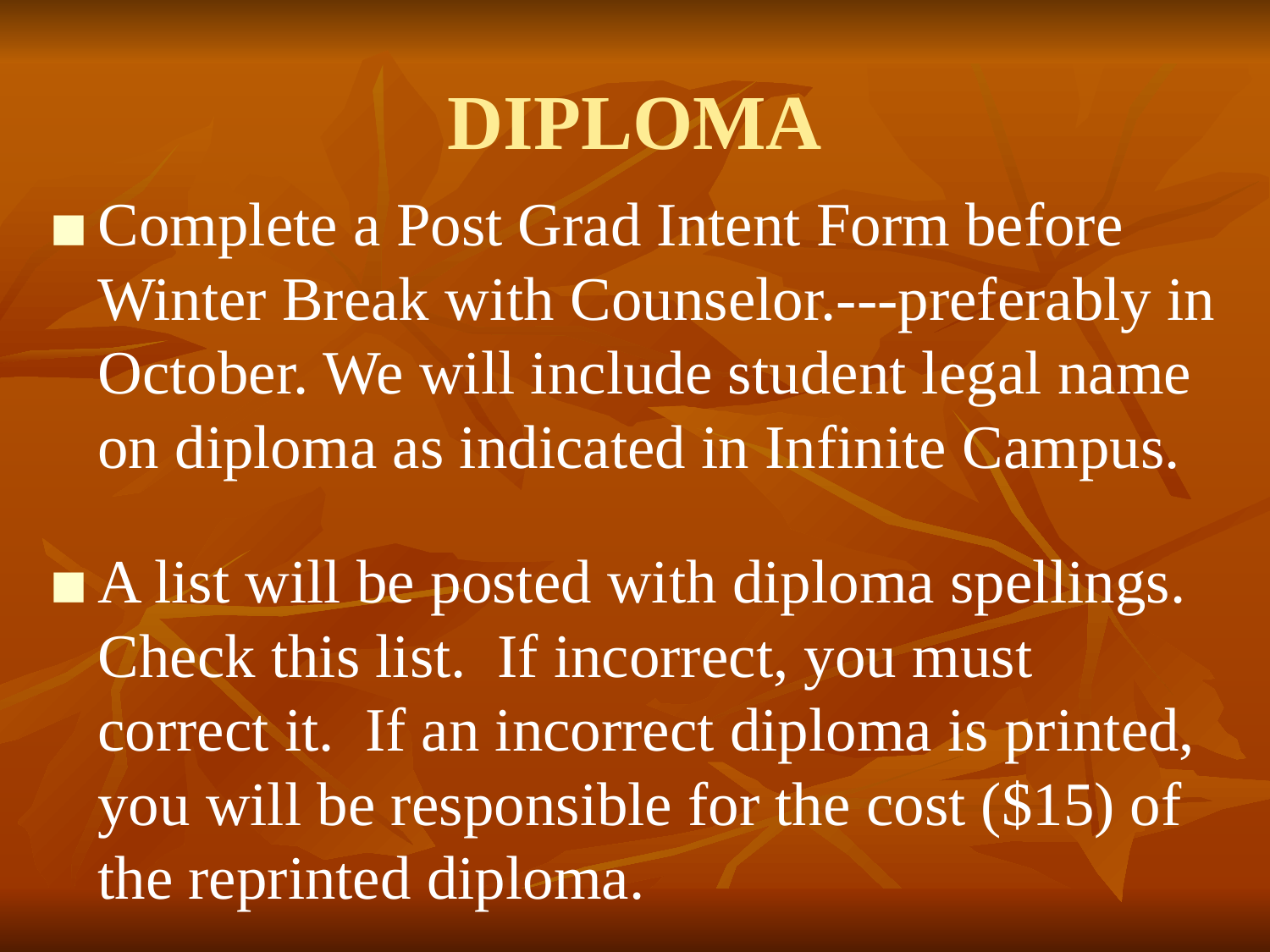

# DIPLOMA
Complete a Post Grad Intent Form before Winter Break with Counselor.---preferably in October. We will include student legal name on diploma as indicated in Infinite Campus.

A list will be posted with diploma spellings.  Check this list.  If incorrect, you must correct it.  If an incorrect diploma is printed, you will be responsible for the cost ($15) of the reprinted diploma.